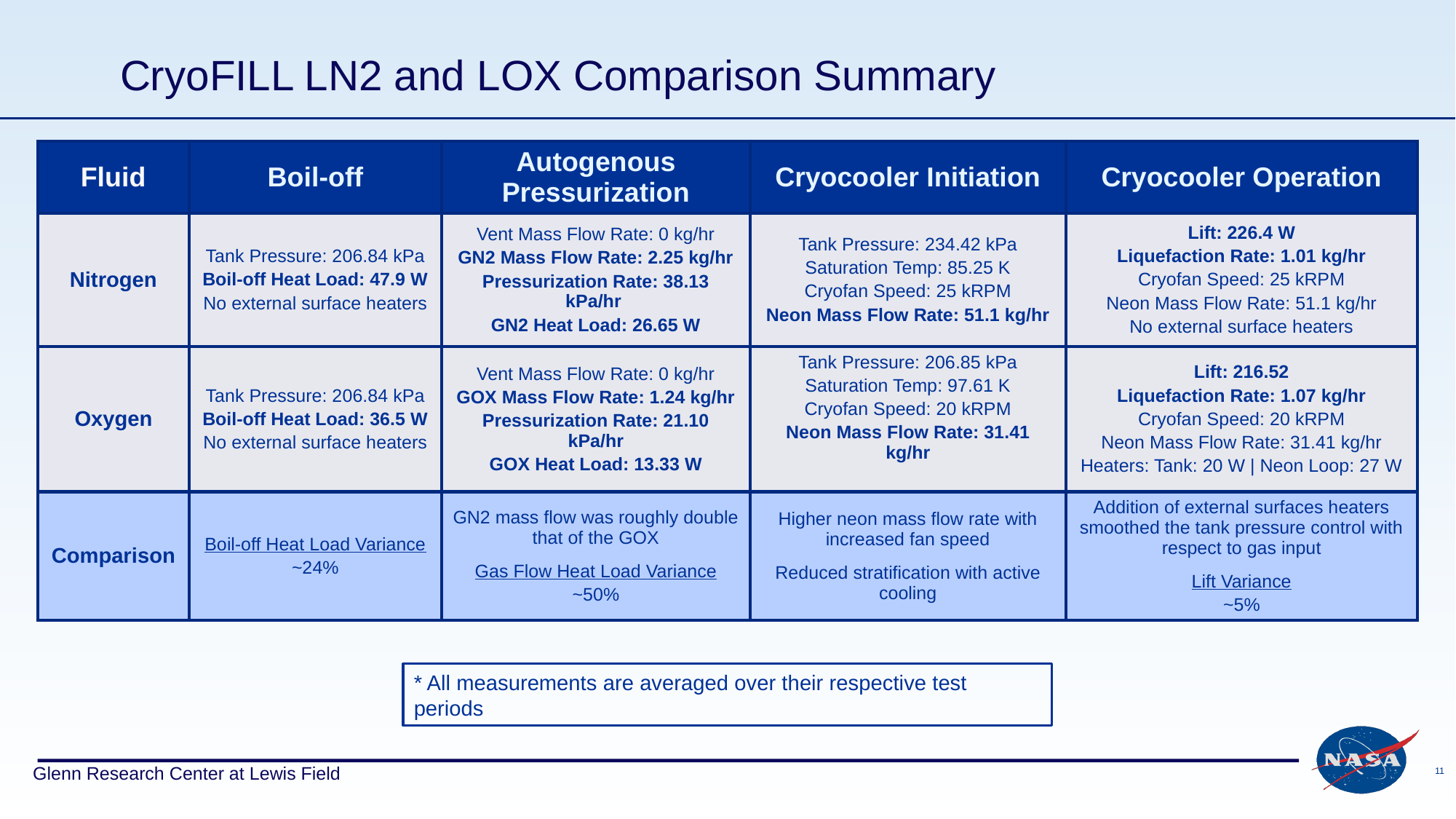

# CryoFILL LN2 and LOX Comparison Summary
| Fluid | Boil-off | Autogenous Pressurization | Cryocooler Initiation | Cryocooler Operation |
| --- | --- | --- | --- | --- |
| Nitrogen | Tank Pressure: 206.84 kPa Boil-off Heat Load: 47.9 W No external surface heaters | Vent Mass Flow Rate: 0 kg/hr GN2 Mass Flow Rate: 2.25 kg/hr Pressurization Rate: 38.13 kPa/hr GN2 Heat Load: 26.65 W | Tank Pressure: 234.42 kPa Saturation Temp: 85.25 K Cryofan Speed: 25 kRPM Neon Mass Flow Rate: 51.1 kg/hr | Lift: 226.4 W Liquefaction Rate: 1.01 kg/hr Cryofan Speed: 25 kRPM Neon Mass Flow Rate: 51.1 kg/hr No external surface heaters |
| Oxygen | Tank Pressure: 206.84 kPa Boil-off Heat Load: 36.5 W No external surface heaters | Vent Mass Flow Rate: 0 kg/hr GOX Mass Flow Rate: 1.24 kg/hr Pressurization Rate: 21.10 kPa/hr GOX Heat Load: 13.33 W | Tank Pressure: 206.85 kPa Saturation Temp: 97.61 K Cryofan Speed: 20 kRPM Neon Mass Flow Rate: 31.41 kg/hr | Lift: 216.52 Liquefaction Rate: 1.07 kg/hr Cryofan Speed: 20 kRPM Neon Mass Flow Rate: 31.41 kg/hr Heaters: Tank: 20 W | Neon Loop: 27 W |
| Comparison | Boil-off Heat Load Variance ~24% | GN2 mass flow was roughly double that of the GOX Gas Flow Heat Load Variance ~50% | Higher neon mass flow rate with increased fan speed Reduced stratification with active cooling | Addition of external surfaces heaters smoothed the tank pressure control with respect to gas input Lift Variance ~5% |
* All measurements are averaged over their respective test periods
11